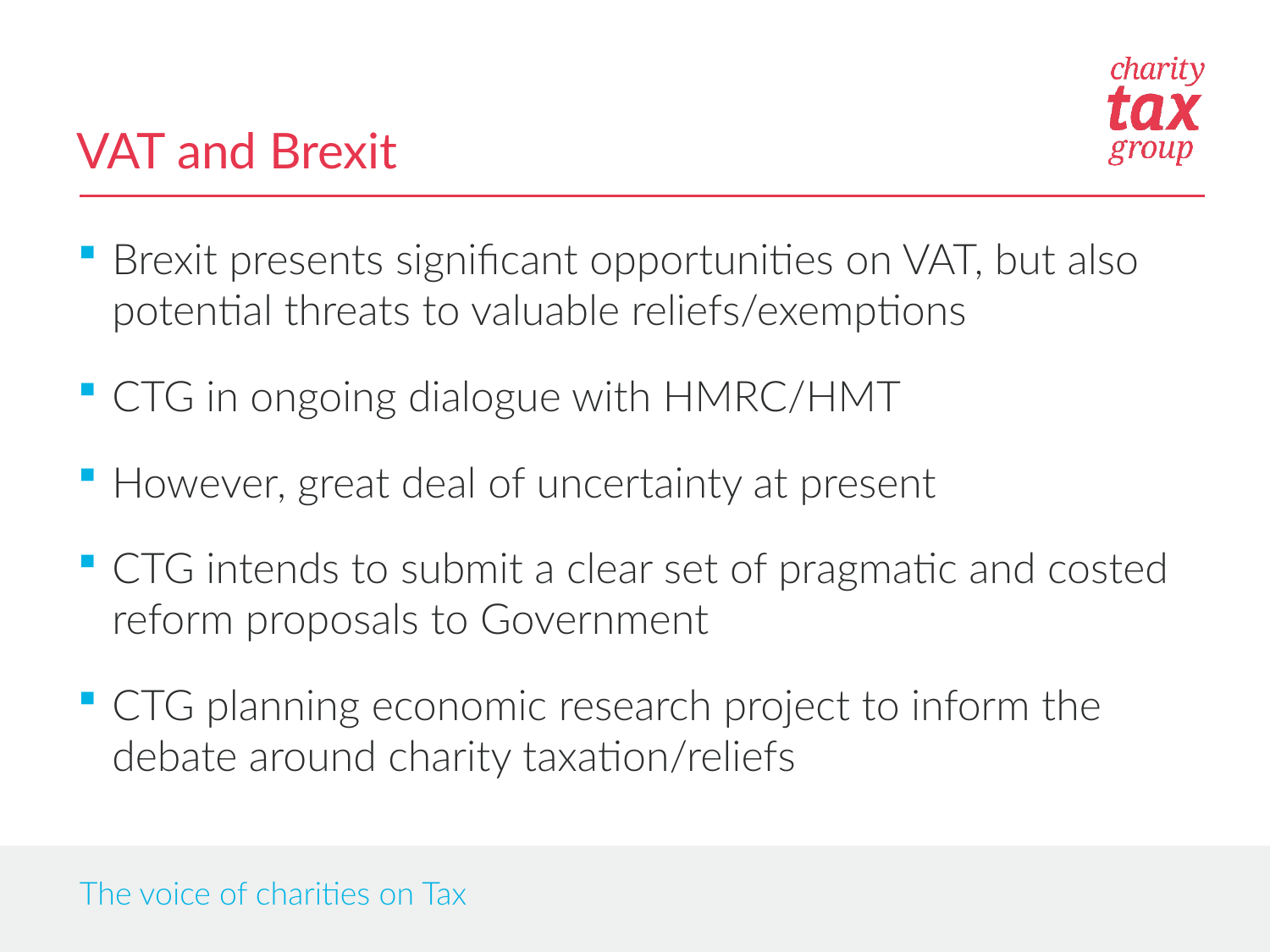

VAT and Brexit
Brexit presents significant opportunities on VAT, but also potential threats to valuable reliefs/exemptions
CTG in ongoing dialogue with HMRC/HMT
However, great deal of uncertainty at present
CTG intends to submit a clear set of pragmatic and costed reform proposals to Government
CTG planning economic research project to inform the debate around charity taxation/reliefs

The voice of charities on Tax